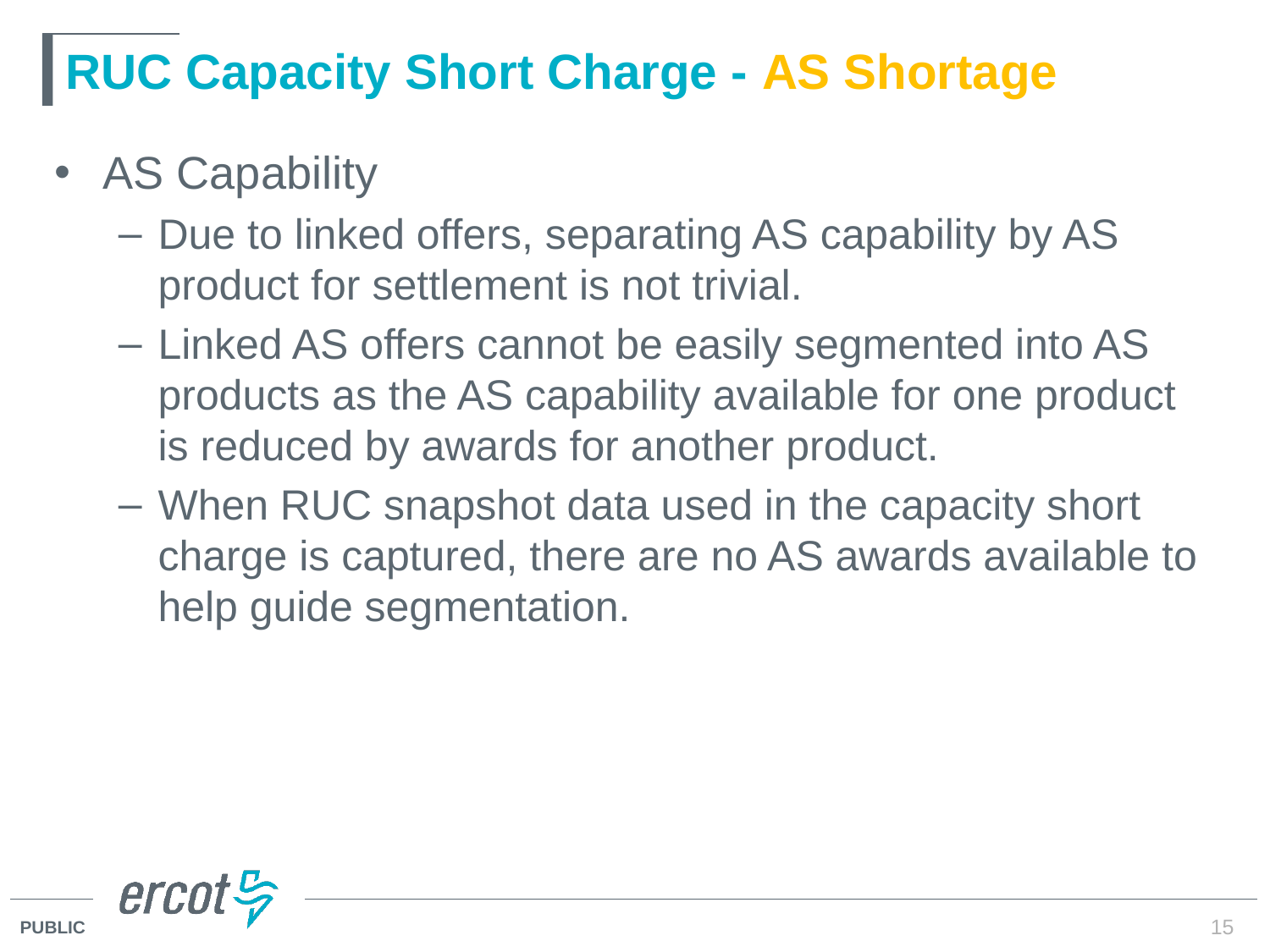

# RUC Capacity Short Charge - AS Shortage
AS Capability
Due to linked offers, separating AS capability by AS product for settlement is not trivial.
Linked AS offers cannot be easily segmented into AS products as the AS capability available for one product is reduced by awards for another product.
When RUC snapshot data used in the capacity short charge is captured, there are no AS awards available to help guide segmentation.
15